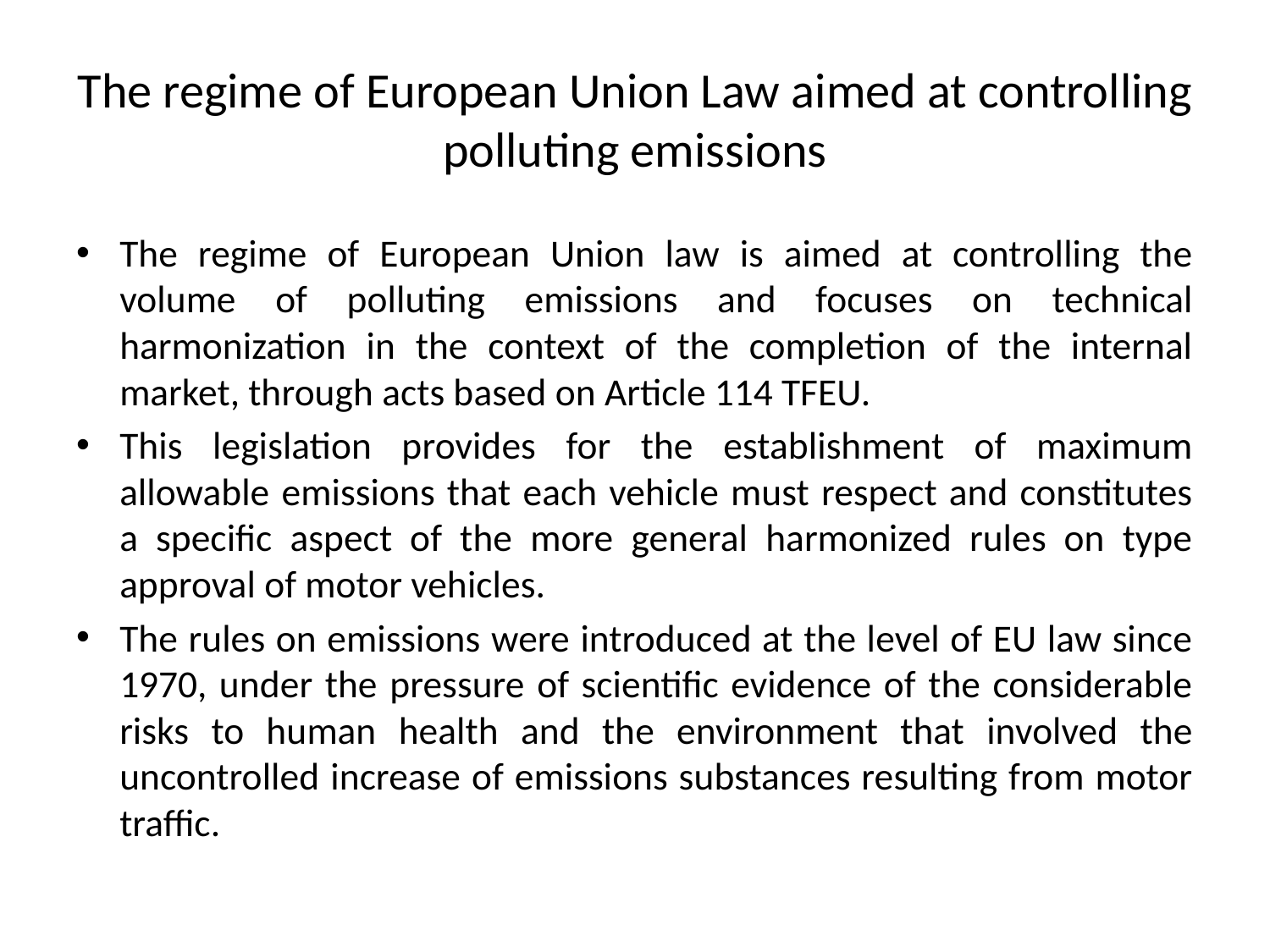

# The regime of European Union Law aimed at controlling polluting emissions
The regime of European Union law is aimed at controlling the volume of polluting emissions and focuses on technical harmonization in the context of the completion of the internal market, through acts based on Article 114 TFEU.
This legislation provides for the establishment of maximum allowable emissions that each vehicle must respect and constitutes a specific aspect of the more general harmonized rules on type approval of motor vehicles.
The rules on emissions were introduced at the level of EU law since 1970, under the pressure of scientific evidence of the considerable risks to human health and the environment that involved the uncontrolled increase of emissions substances resulting from motor traffic.